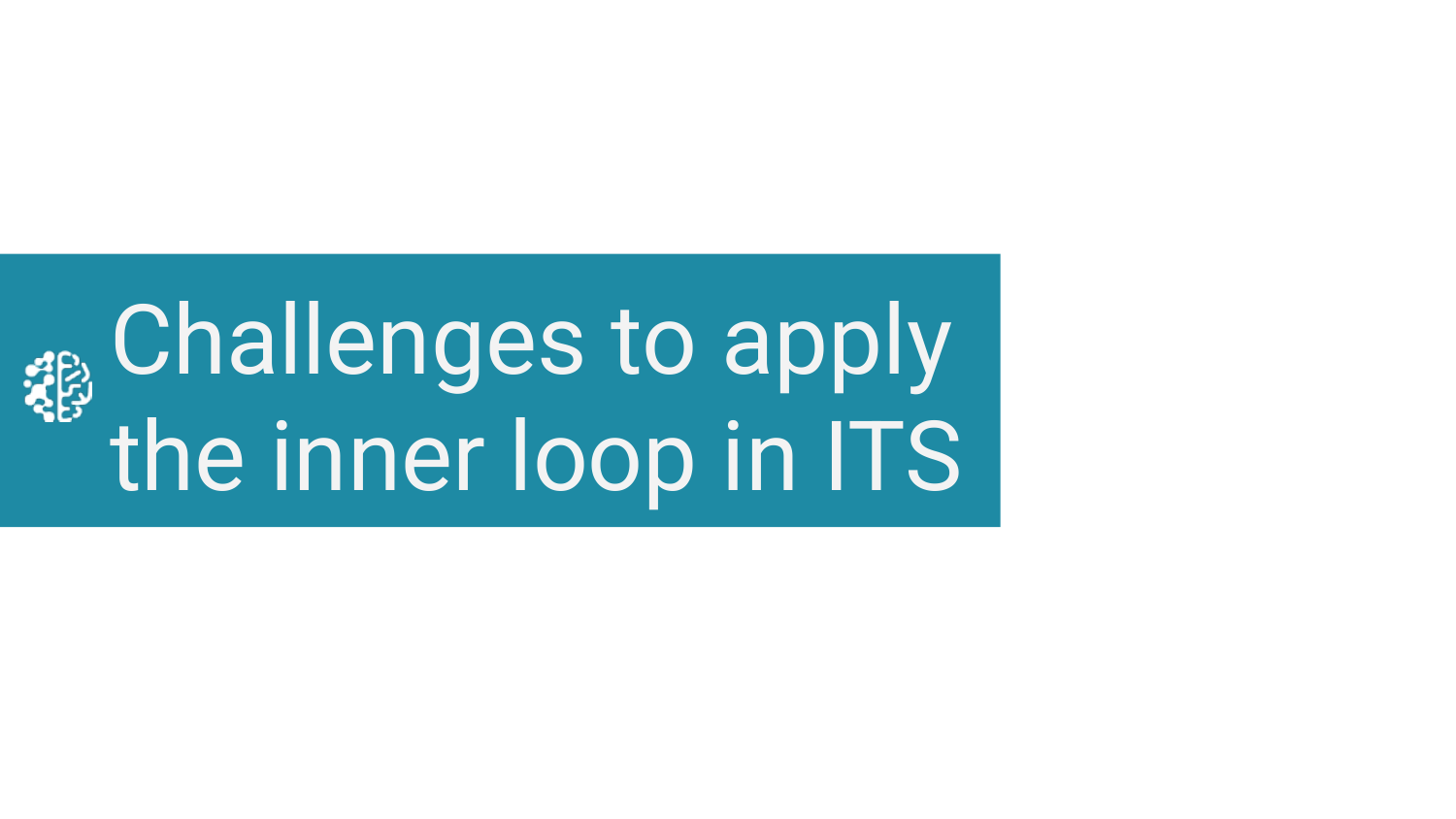

# Challenges to apply the inner loop in ITS